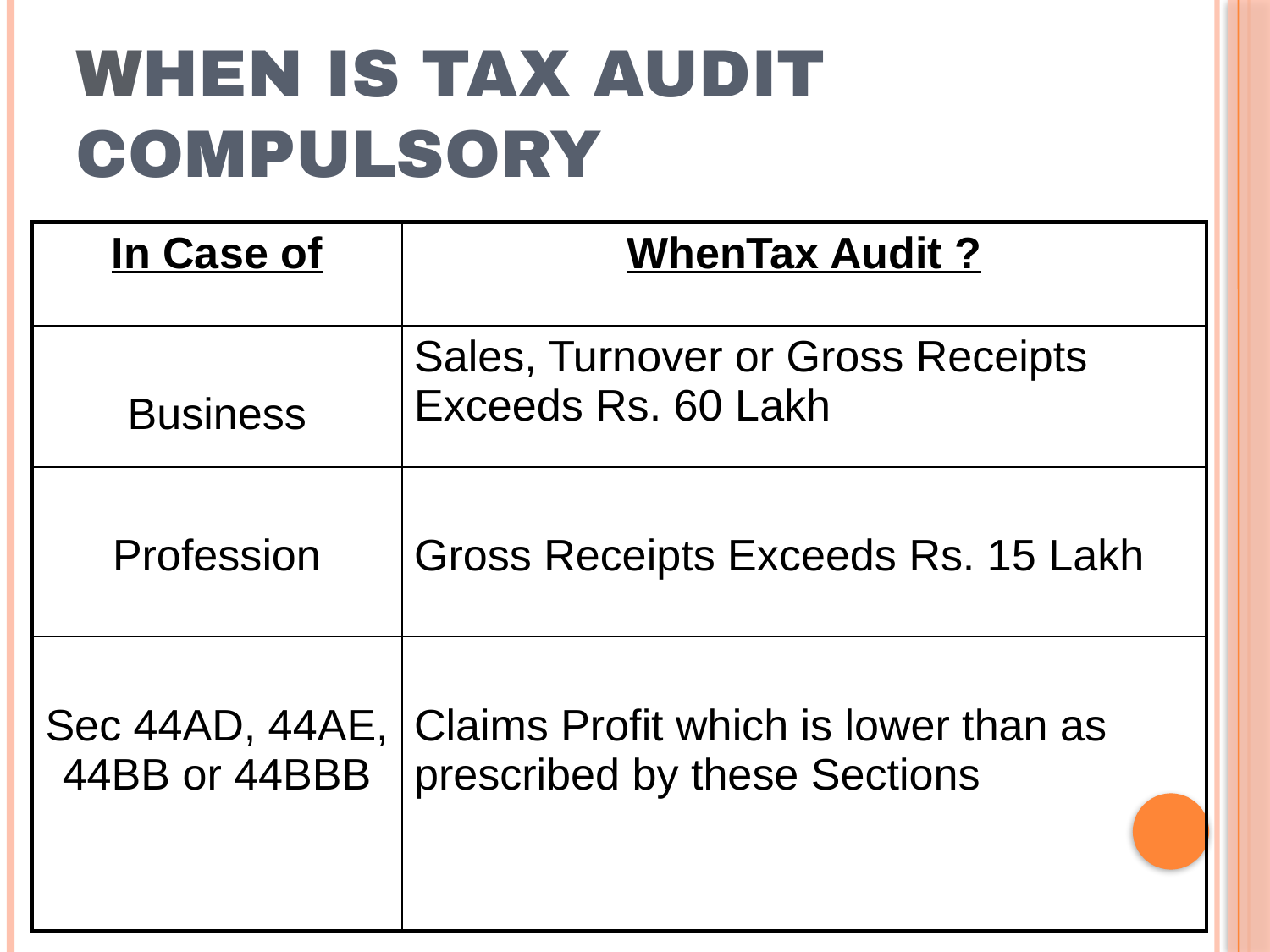

# When is Tax Audit Compulsory
| In Case of | WhenTax Audit ? |
| --- | --- |
| Business | Sales, Turnover or Gross Receipts Exceeds Rs. 60 Lakh |
| Profession | Gross Receipts Exceeds Rs. 15 Lakh |
| Sec 44AD, 44AE, 44BB or 44BBB | Claims Profit which is lower than as prescribed by these Sections |